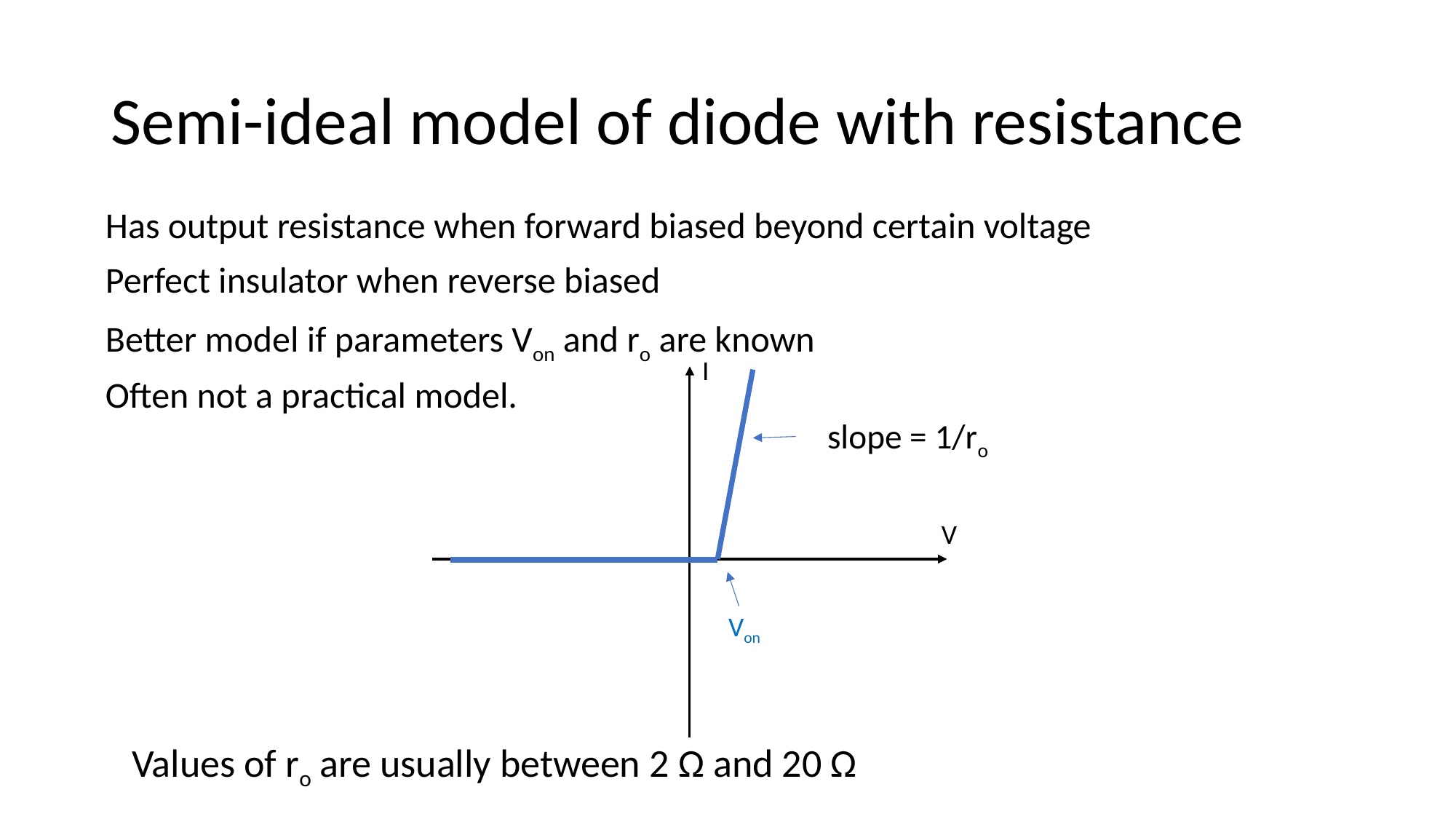

# Semi-ideal model of diode with resistance
Has output resistance when forward biased beyond certain voltage
Perfect insulator when reverse biased
Better model if parameters Von and ro are known
Often not a practical model.

I
slope = 1/ro
V
Von
Values of ro are usually between 2 Ω and 20 Ω